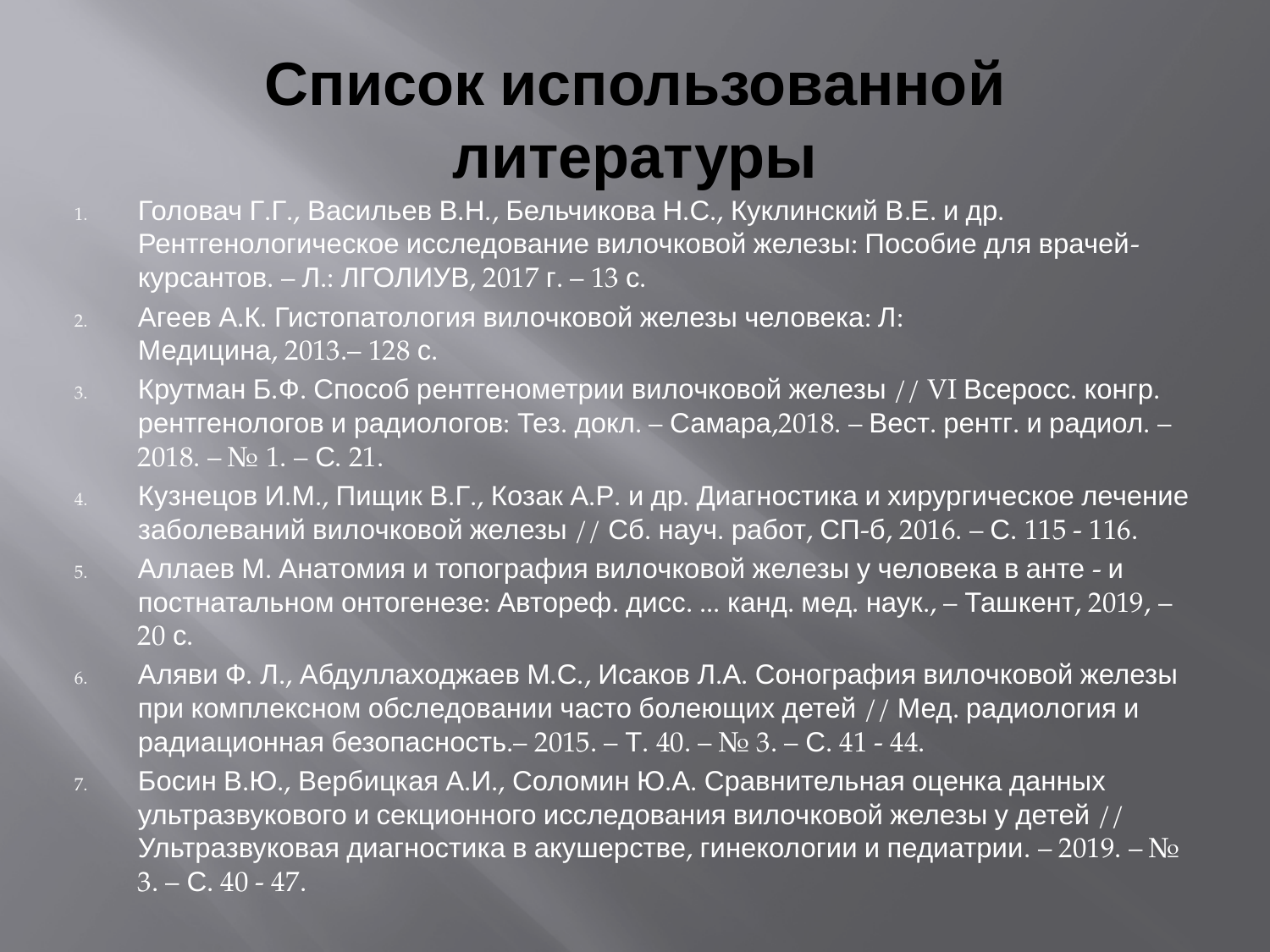

# Список использованной литературы
Головач Г.Г., Васильев В.Н., Бельчикова Н.С., Куклинский В.Е. и др. Рентгенологическое исследование вилочковой железы: Пособие для врачей-курсантов. – Л.: ЛГОЛИУВ, 2017 г. – 13 с.
Агеев А.К. Гистопатология вилочковой железы человека: Л:
Медицина, 2013.– 128 с.
Крутман Б.Ф. Способ рентгенометрии вилочковой железы // VI Всеросс. конгр. рентгенологов и радиологов: Тез. докл. – Самара,2018. – Вест. рентг. и радиол. – 2018. – № 1. – С. 21.
Кузнецов И.М., Пищик В.Г., Козак А.Р. и др. Диагностика и хирургическое лечение заболеваний вилочковой железы // Сб. науч. работ, СП-б, 2016. – С. 115 - 116.
Аллаев М. Анатомия и топография вилочковой железы у человека в анте - и постнатальном онтогенезе: Автореф. дисс. ... канд. мед. наук., – Ташкент, 2019, – 20 с.
Аляви Ф. Л., Абдуллаходжаев М.С., Исаков Л.А. Сонография вилочковой железы при комплексном обследовании часто болеющих детей // Мед. радиология и радиационная безопасность.– 2015. – Т. 40. – № 3. – С. 41 - 44.
Босин В.Ю., Вербицкая А.И., Соломин Ю.А. Сравнительная оценка данных ультразвукового и секционного исследования вилочковой железы у детей // Ультразвуковая диагностика в акушерстве, гинекологии и педиатрии. – 2019. – № 3. – С. 40 - 47.